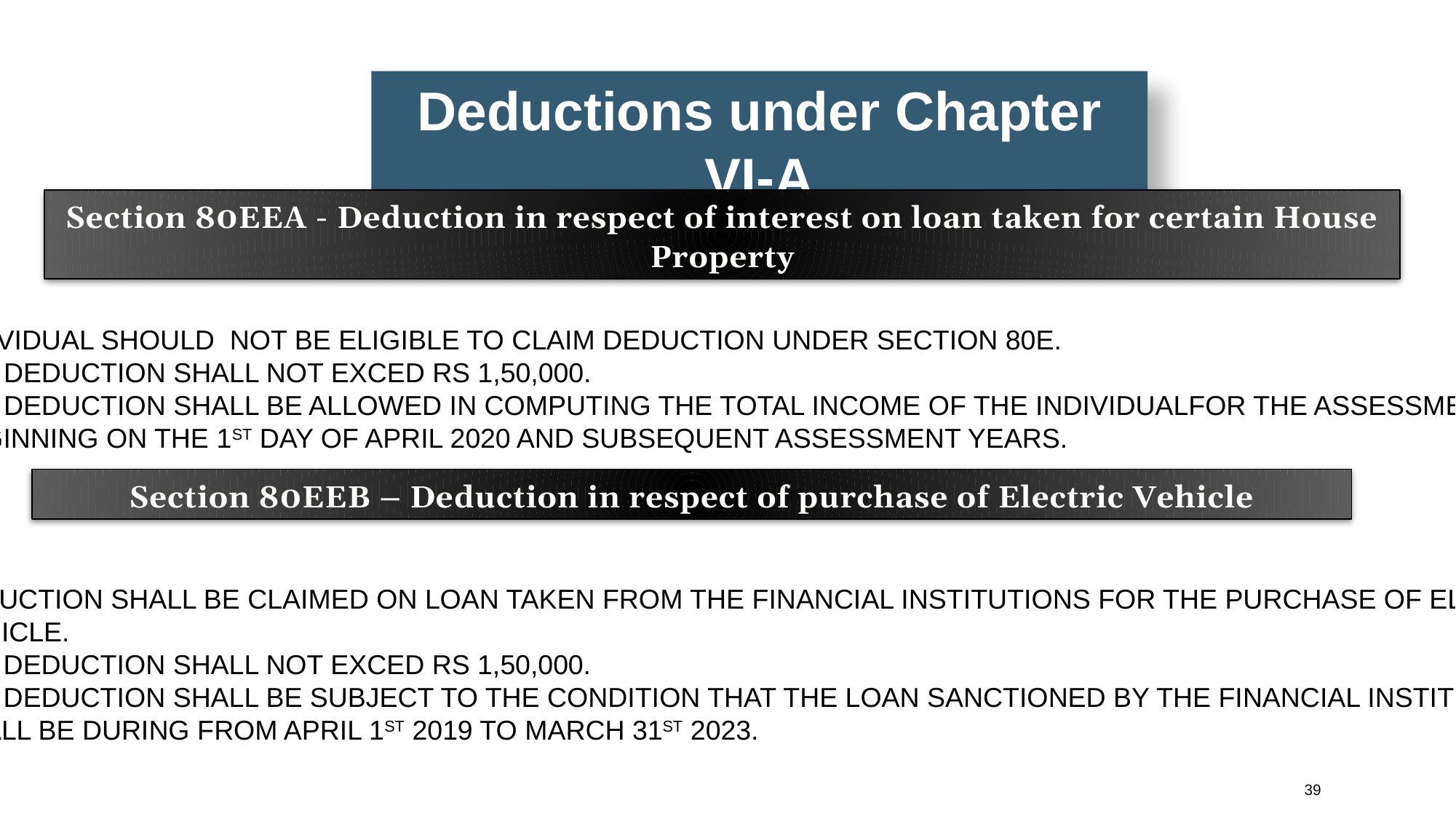

Deductions under Chapter VI-A
Section 80EEA - Deduction in respect of interest on loan taken for certain House Property
INDIVIDUAL SHOULD  NOT BE ELIGIBLE TO CLAIM DEDUCTION UNDER SECTION 80E.
THE DEDUCTION SHALL NOT EXCED RS 1,50,000.
THE DEDUCTION SHALL BE ALLOWED IN COMPUTING THE TOTAL INCOME OF THE INDIVIDUALFOR THE ASSESSMENT YEAR
     BEGINNING ON THE 1ST DAY OF APRIL 2020 AND SUBSEQUENT ASSESSMENT YEARS.

Section 80EEB – Deduction in respect of purchase of Electric Vehicle
DEDUCTION SHALL BE CLAIMED ON LOAN TAKEN FROM THE FINANCIAL INSTITUTIONS FOR THE PURCHASE OF ELECTRIC
     VEHICLE.
THE DEDUCTION SHALL NOT EXCED RS 1,50,000.
THE DEDUCTION SHALL BE SUBJECT TO THE CONDITION THAT THE LOAN SANCTIONED BY THE FINANCIAL INSTITUTION
     SHALL BE DURING FROM APRIL 1ST 2019 TO MARCH 31ST 2023.

39